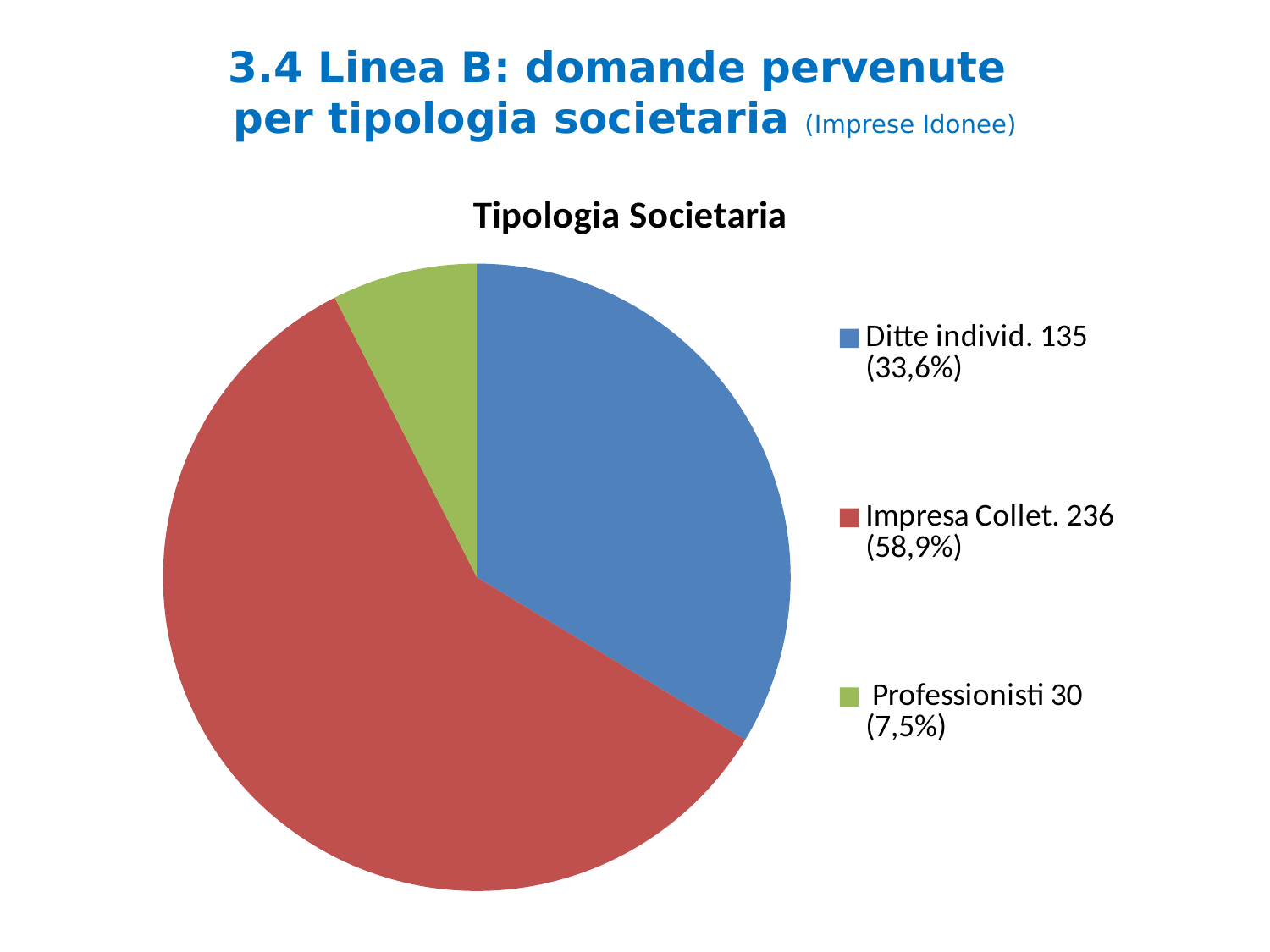

# 3.4 Linea B: domande pervenute per tipologia societaria (Imprese Idonee)

### Chart: Tipologia Societaria

| Category | Tipologia Merceologica |
|---|---|
| Ditte individ. 135 (33,6%) | 135.0 |
| Impresa Collet. 236 (58,9%) | 236.0 |
|  Professionisti 30 (7,5%) | 30.0 |